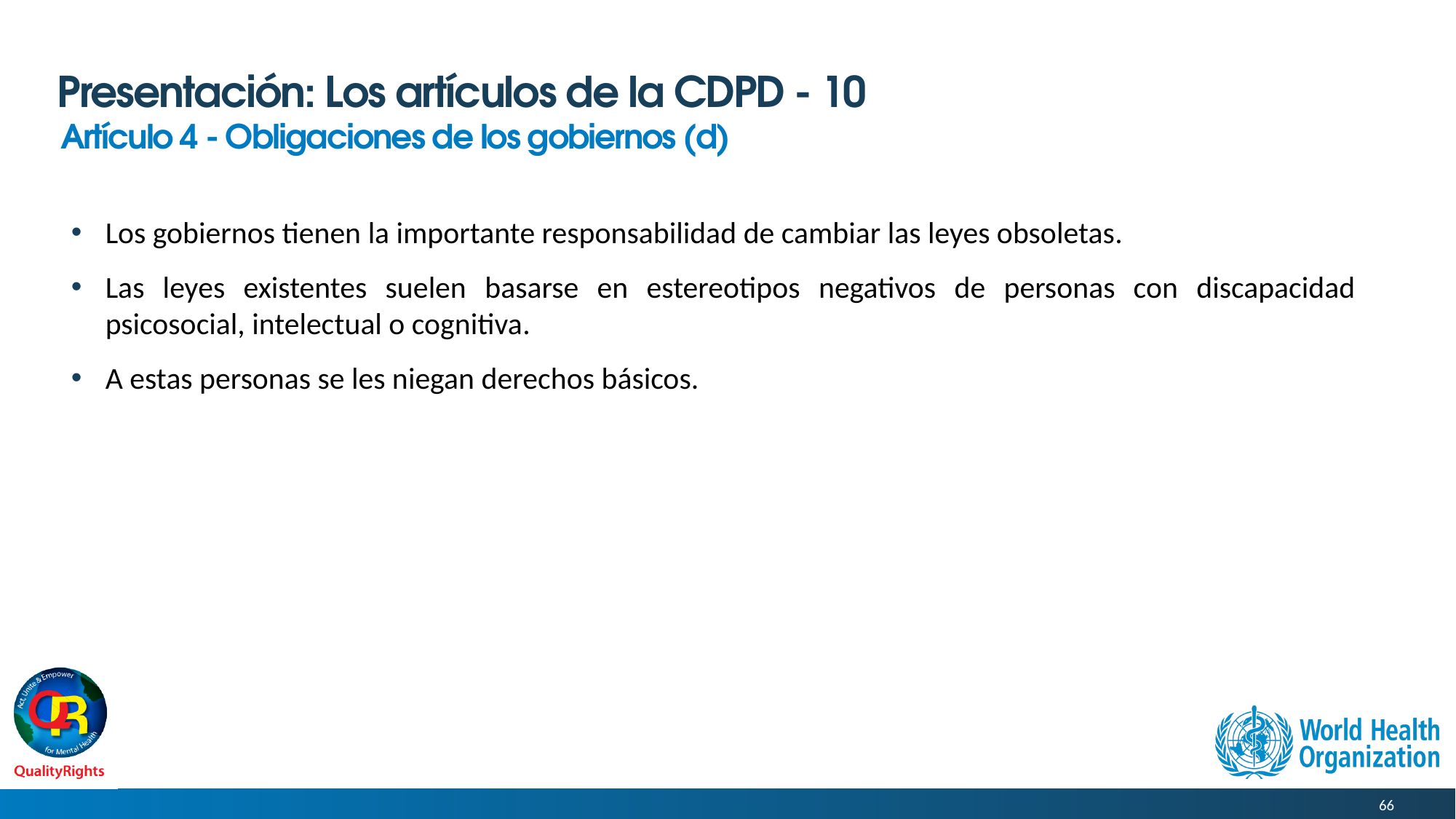

# Presentación: Los artículos de la CDPD - 10
Artículo 4 - Obligaciones de los gobiernos (d)
Los gobiernos tienen la importante responsabilidad de cambiar las leyes obsoletas.
Las leyes existentes suelen basarse en estereotipos negativos de personas con discapacidad psicosocial, intelectual o cognitiva.
A estas personas se les niegan derechos básicos.